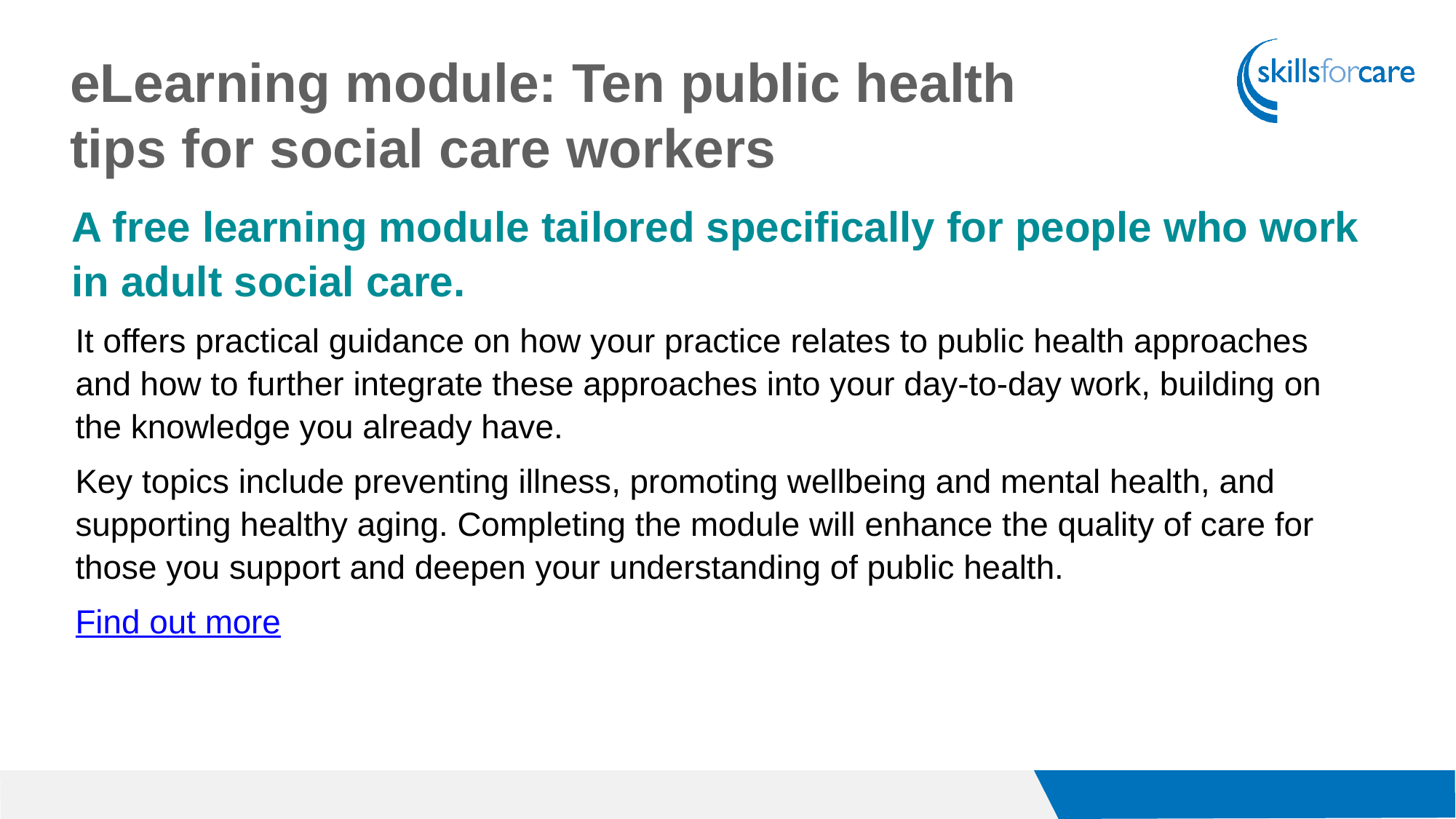

eLearning module: Ten public health tips for social care workers
A free learning module tailored specifically for people who work in adult social care.
It offers practical guidance on how your practice relates to public health approaches and how to further integrate these approaches into your day-to-day work, building on the knowledge you already have.
Key topics include preventing illness, promoting wellbeing and mental health, and supporting healthy aging. Completing the module will enhance the quality of care for those you support and deepen your understanding of public health.
Find out more